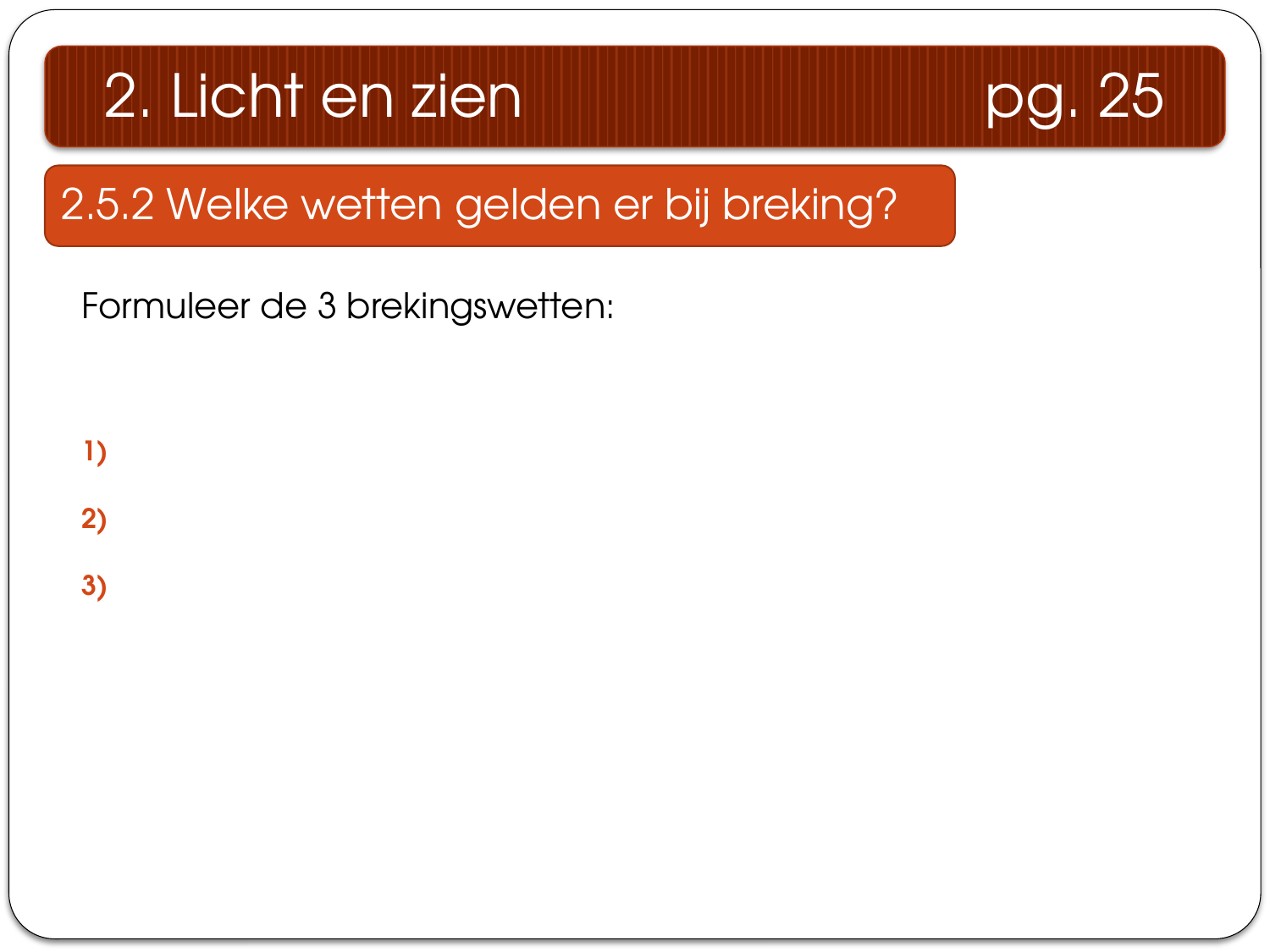

2. Licht en zien                            pg. 25
2.5.2 Welke wetten gelden er bij breking?
Formuleer de 3 brekingswetten:

De invallende straal, de normaal en de gebroken straal liggen in 1 vlak.
Bij lichtbreking geld het omkeerbaarheidsprincipe.
Van optisch ijl naar optisch dicht breekt de invallende straal naar de normaal toe. De invalshoek is groter dan de brekingshoek.
Van optisch dicht naar optisch ijl breekt de invallende straal van de normaal weg. De invalshoek is kleiner dan de brekingshoek.